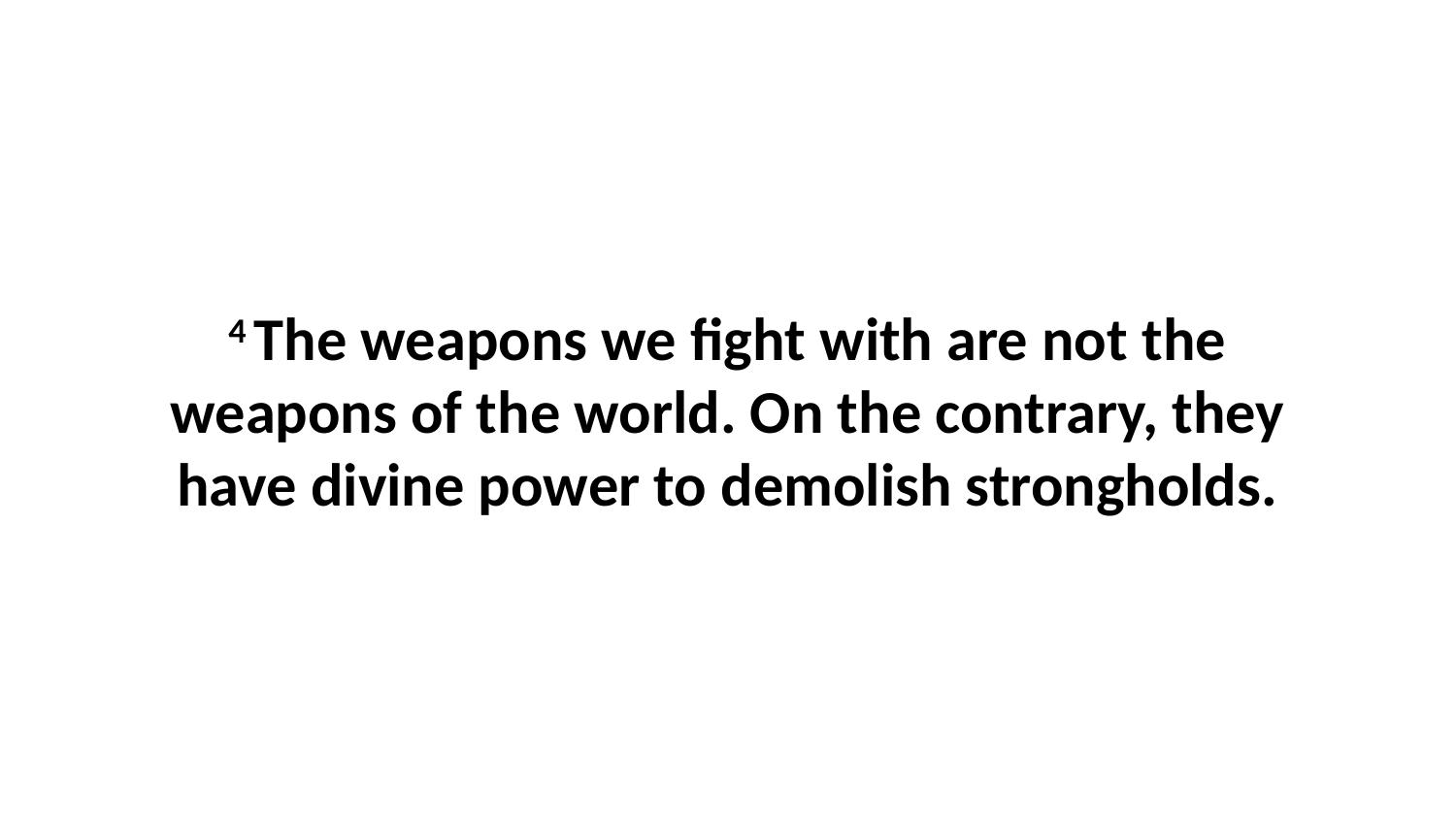

4 The weapons we fight with are not the weapons of the world. On the contrary, they have divine power to demolish strongholds.